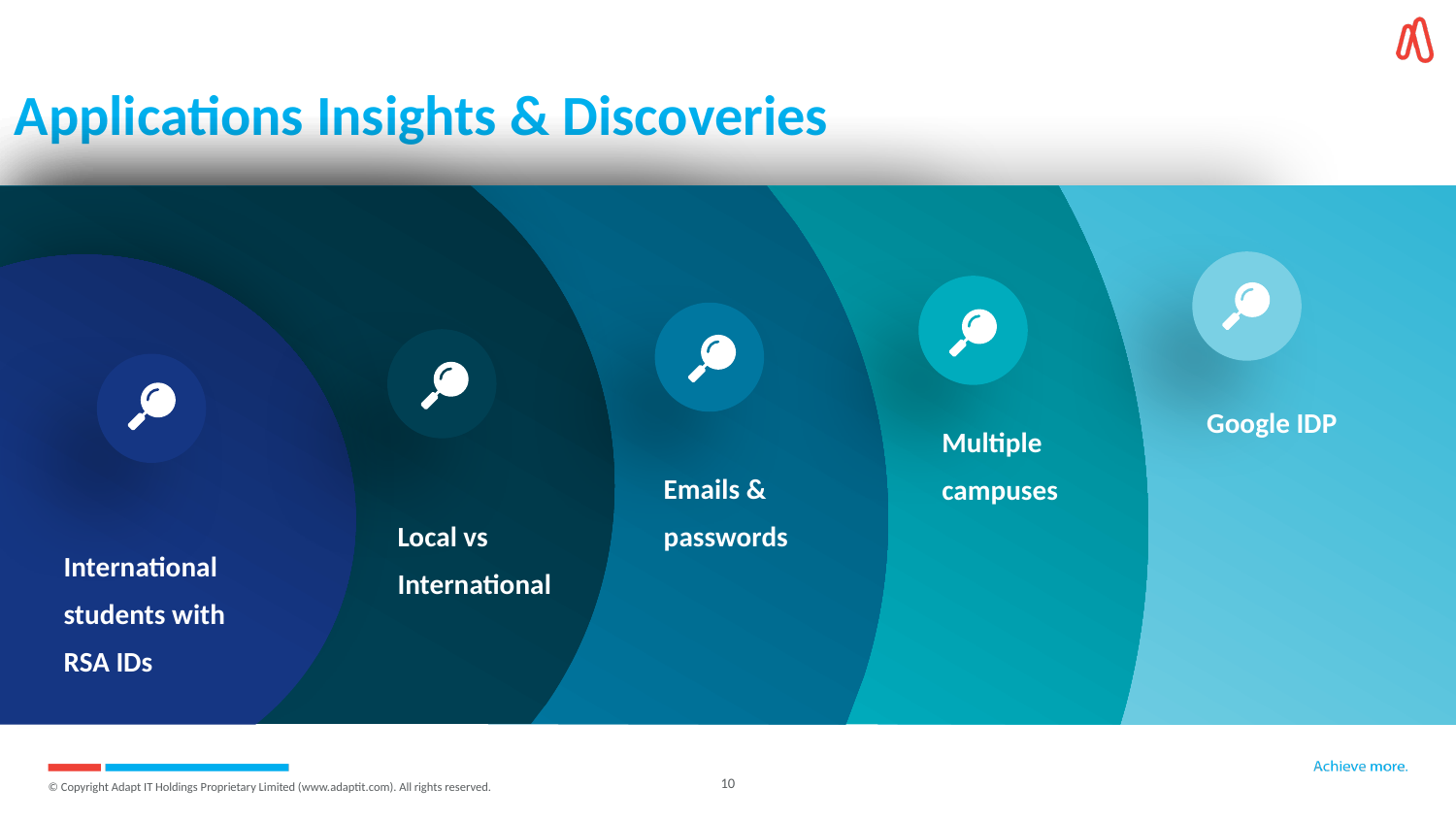

Applications Insights & Discoveries

Google IDP
Multiple campuses
Emails & passwords
Local vs International
International students with RSA IDs